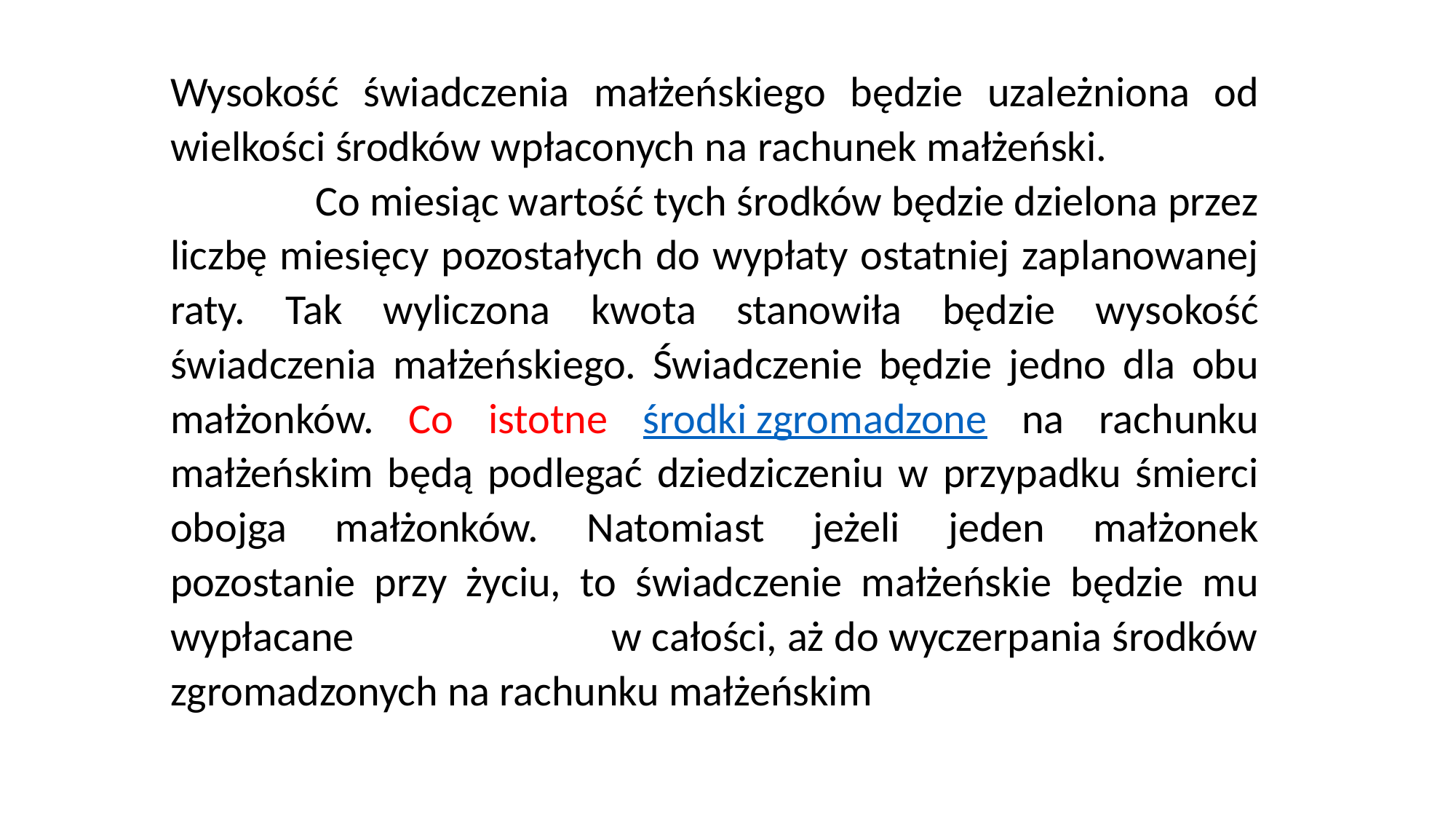

Wysokość świadczenia małżeńskiego będzie uzależniona od wielkości środków wpłaconych na rachunek małżeński.                               Co miesiąc wartość tych środków będzie dzielona przez liczbę miesięcy pozostałych do wypłaty ostatniej zaplanowanej raty. Tak wyliczona kwota stanowiła będzie wysokość świadczenia małżeńskiego. Świadczenie będzie jedno dla obu małżonków. Co istotne środki zgromadzone na rachunku małżeńskim będą podlegać dziedziczeniu w przypadku śmierci obojga małżonków. Natomiast jeżeli jeden małżonek pozostanie przy życiu, to świadczenie małżeńskie będzie mu wypłacane                          w całości, aż do wyczerpania środków zgromadzonych na rachunku małżeńskim